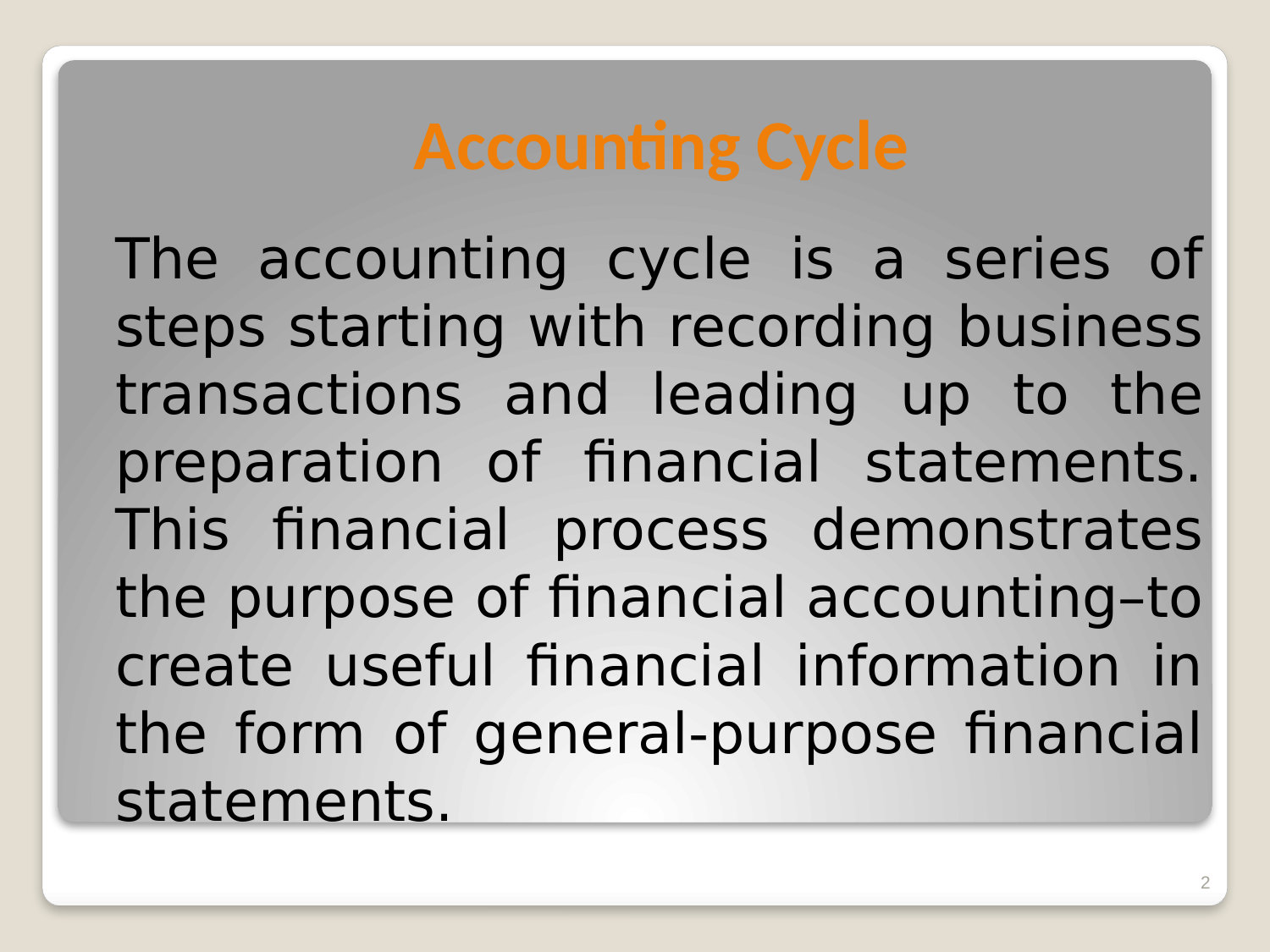

# Accounting Cycle

	The accounting cycle is a series of steps starting with recording business transactions and leading up to the preparation of financial statements. This financial process demonstrates the purpose of financial accounting–to create useful financial information in the form of general-purpose financial statements.

2